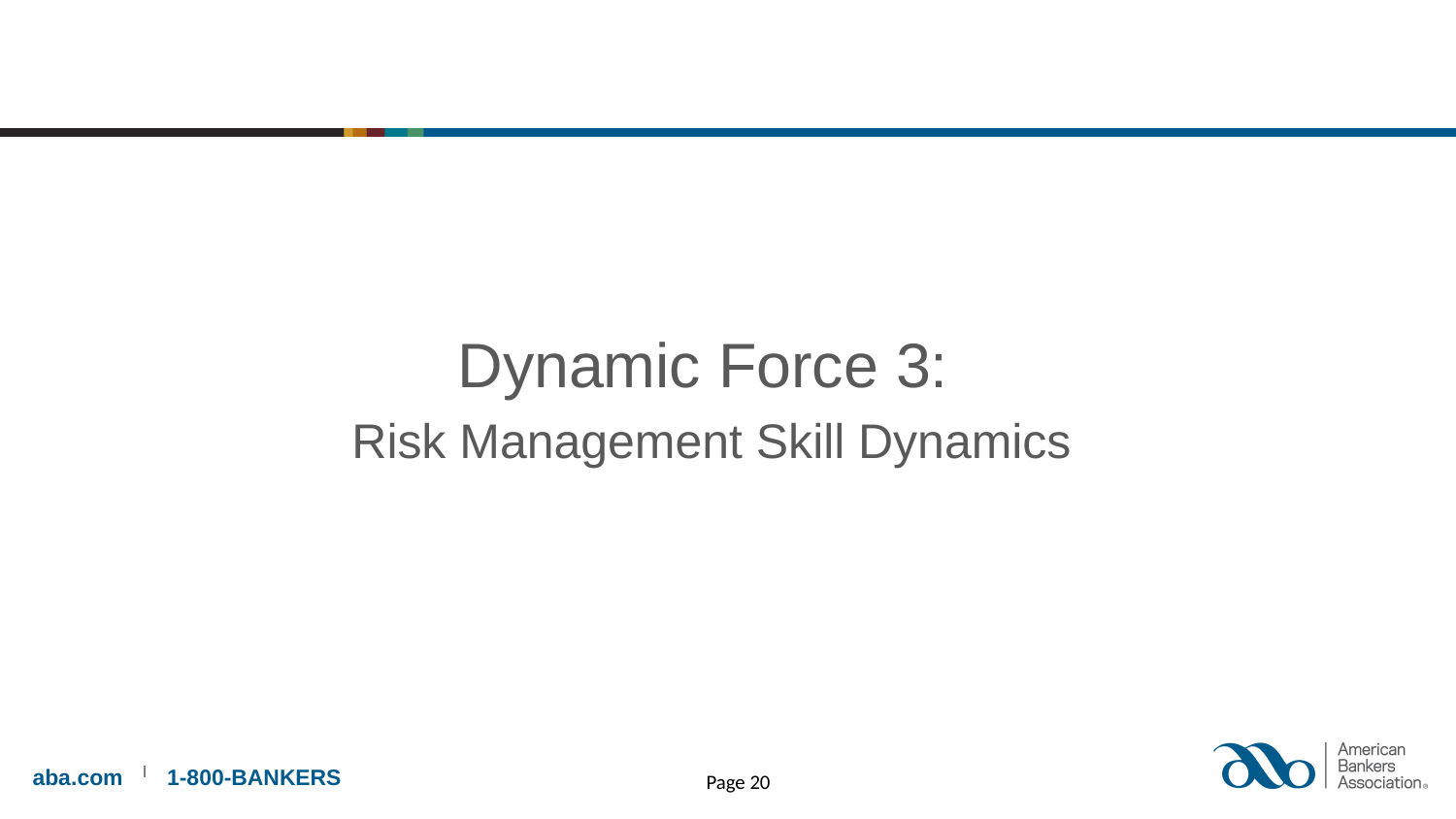

Dynamic Force 3:
Risk Management Skill Dynamics

Page 20